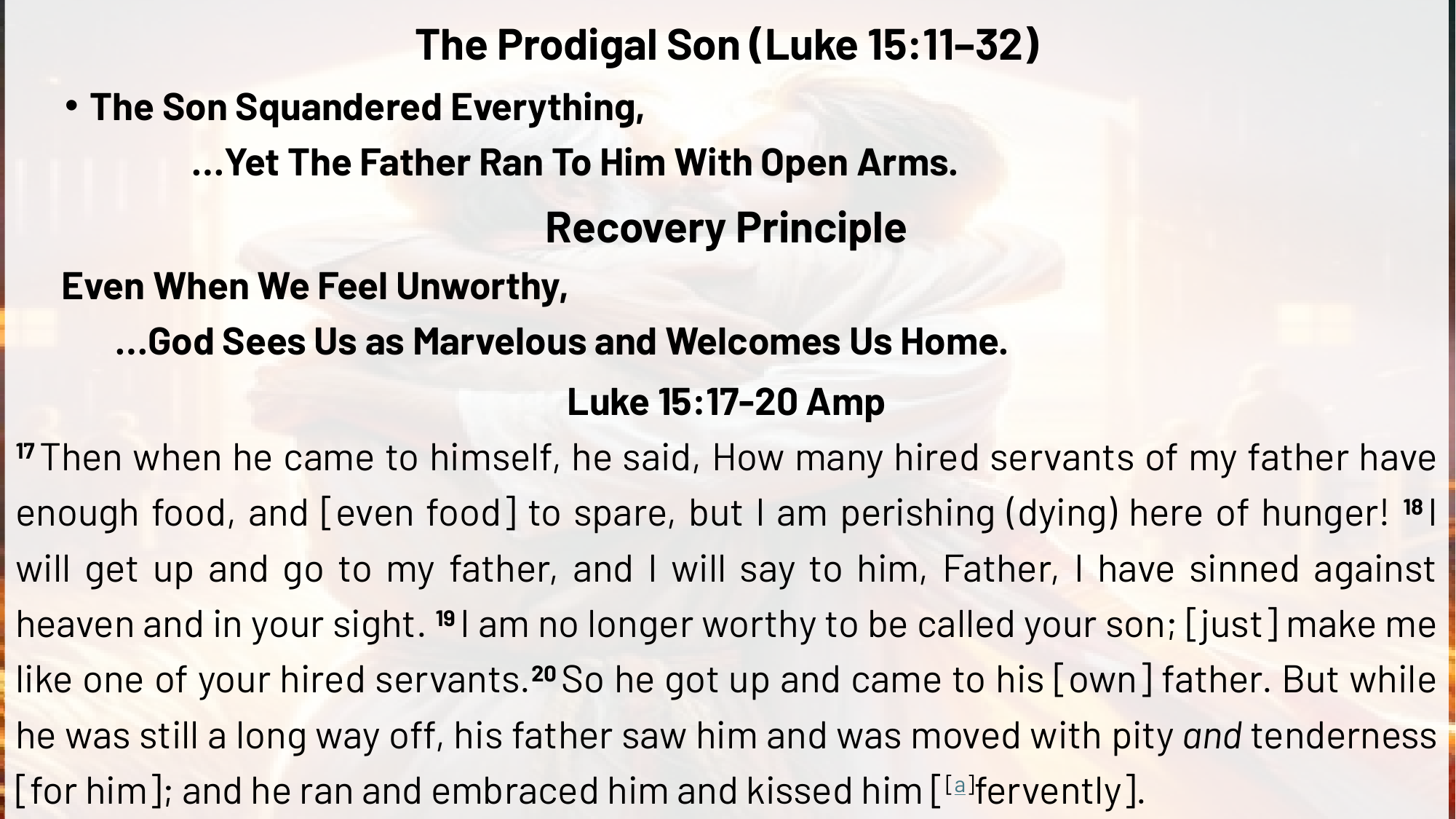

The Prodigal Son (Luke 15:11–32)
The Son Squandered Everything,
                       …Yet The Father Ran To Him With Open Arms.
Recovery Principle
      Even When We Feel Unworthy,
             …God Sees Us as Marvelous and Welcomes Us Home.
Luke 15:17-20 Amp
17 Then when he came to himself, he said, How many hired servants of my father have enough food, and [even food] to spare, but I am perishing (dying) here of hunger! 18 I will get up and go to my father, and I will say to him, Father, I have sinned against heaven and in your sight. 19 I am no longer worthy to be called your son; [just] make me like one of your hired servants.20 So he got up and came to his [own] father. But while he was still a long way off, his father saw him and was moved with pity and tenderness [for him]; and he ran and embraced him and kissed him [[a]fervently].